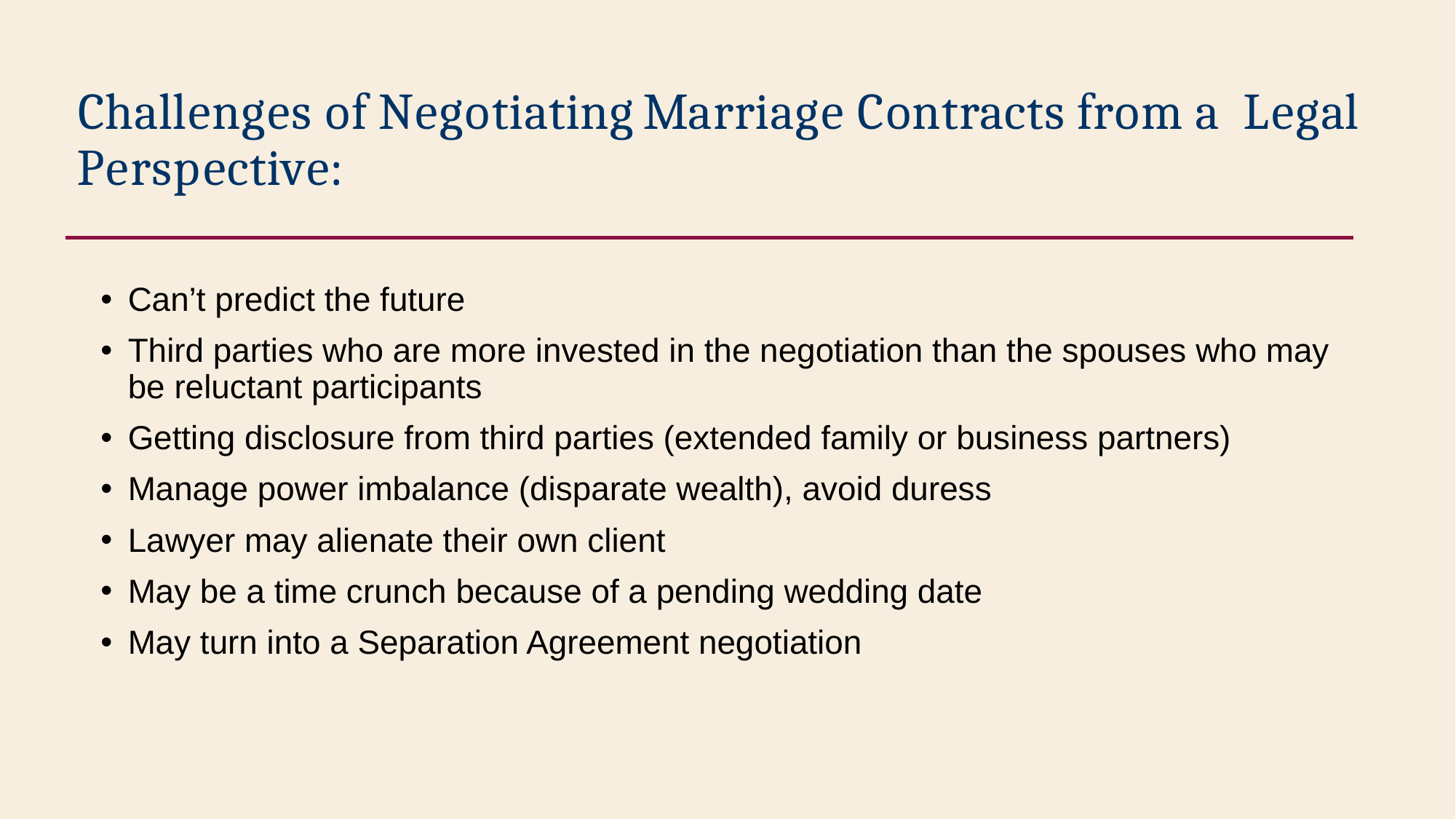

# Challenges of Negotiating Marriage Contracts from a  Legal Perspective:
Can’t predict the future
Third parties who are more invested in the negotiation than the spouses who may be reluctant participants
Getting disclosure from third parties (extended family or business partners)
Manage power imbalance (disparate wealth), avoid duress
Lawyer may alienate their own client
May be a time crunch because of a pending wedding date
May turn into a Separation Agreement negotiation